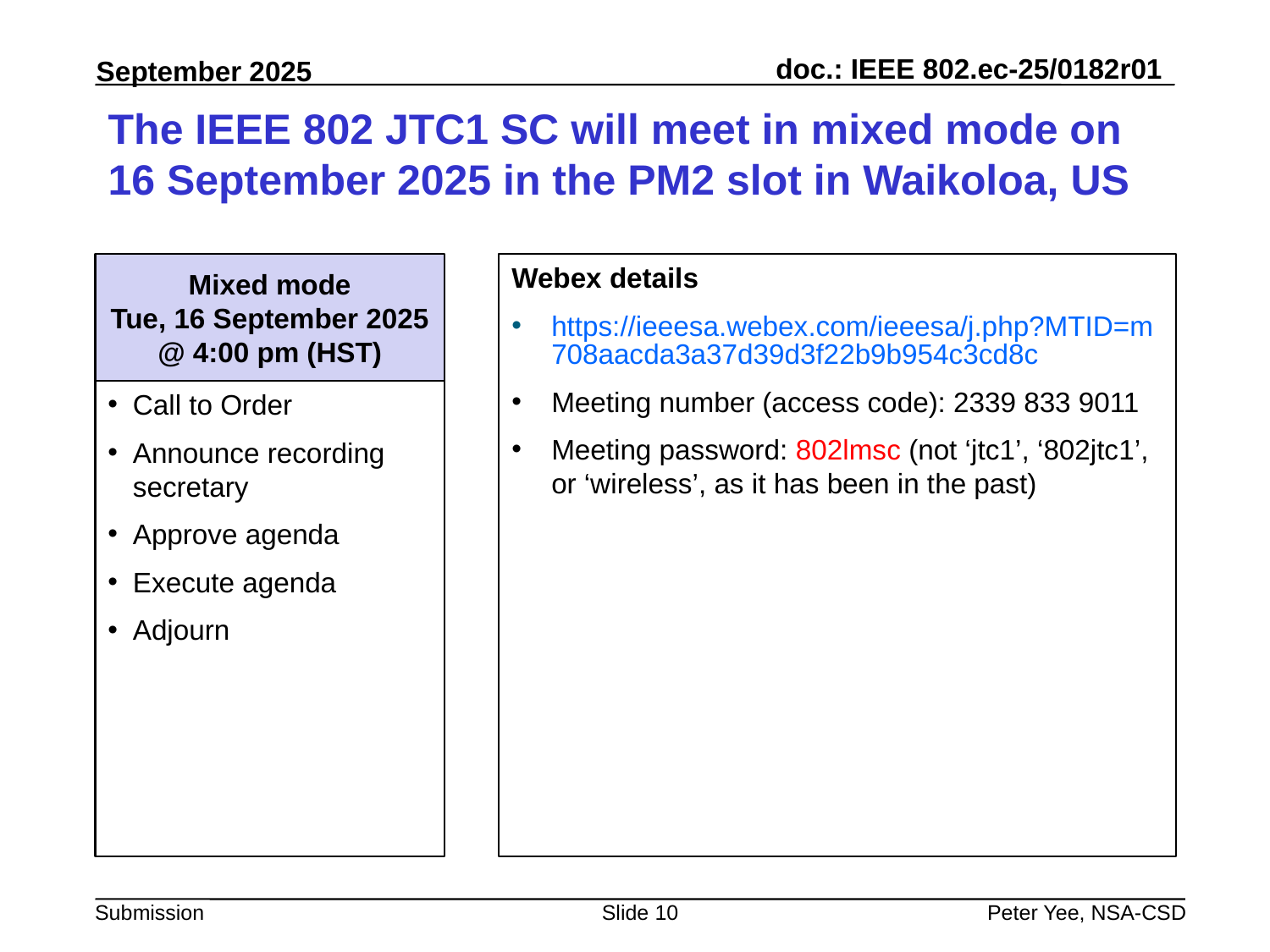

# The IEEE 802 JTC1 SC will meet in mixed mode on 16 September 2025 in the PM2 slot in Waikoloa, US
Mixed mode
Tue, 16 September 2025
@ 4:00 pm (HST)
Webex details
https://ieeesa.webex.com/ieeesa/j.php?MTID=m708aacda3a37d39d3f22b9b954c3cd8c
Meeting number (access code): 2339 833 9011
Meeting password: 802lmsc (not ‘jtc1’, ‘802jtc1’, or ‘wireless’, as it has been in the past)
Call to Order
Announce recording secretary
Approve agenda
Execute agenda
Adjourn
Slide 10
Peter Yee, NSA-CSD